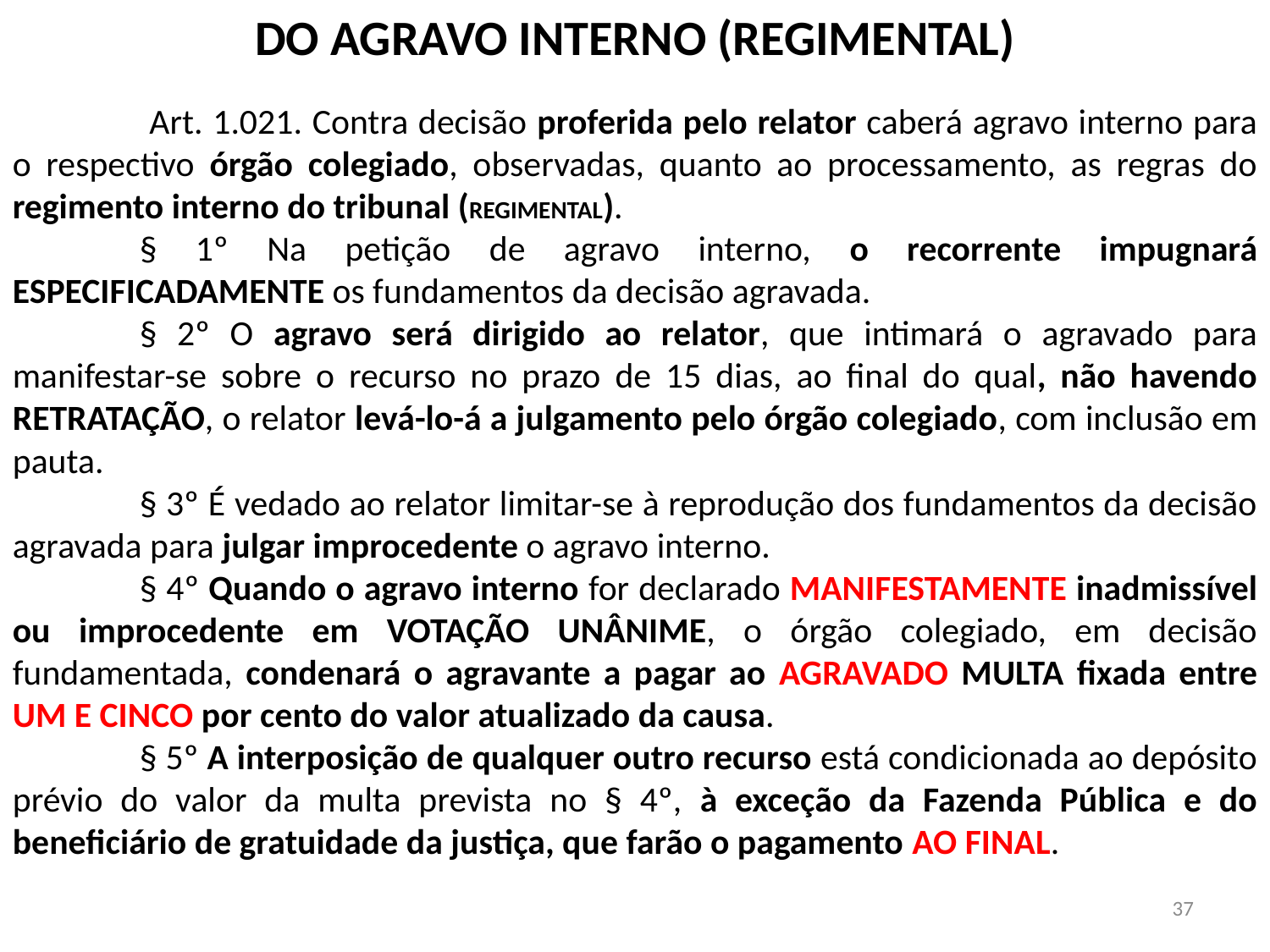

DO AGRAVO INTERNO (REGIMENTAL)

	 Art. 1.021. Contra decisão proferida pelo relator caberá agravo interno para o respectivo órgão colegiado, observadas, quanto ao processamento, as regras do regimento interno do tribunal (REGIMENTAL).
	§ 1º Na petição de agravo interno, o recorrente impugnará ESPECIFICADAMENTE os fundamentos da decisão agravada.
	§ 2º O agravo será dirigido ao relator, que intimará o agravado para manifestar-se sobre o recurso no prazo de 15 dias, ao final do qual, não havendo RETRATAÇÃO, o relator levá-lo-á a julgamento pelo órgão colegiado, com inclusão em pauta.
	§ 3º É vedado ao relator limitar-se à reprodução dos fundamentos da decisão agravada para julgar improcedente o agravo interno.
	§ 4º Quando o agravo interno for declarado MANIFESTAMENTE inadmissível ou improcedente em VOTAÇÃO UNÂNIME, o órgão colegiado, em decisão fundamentada, condenará o agravante a pagar ao AGRAVADO MULTA fixada entre UM E CINCO por cento do valor atualizado da causa.
	§ 5º A interposição de qualquer outro recurso está condicionada ao depósito prévio do valor da multa prevista no § 4º, à exceção da Fazenda Pública e do beneficiário de gratuidade da justiça, que farão o pagamento AO FINAL.
37